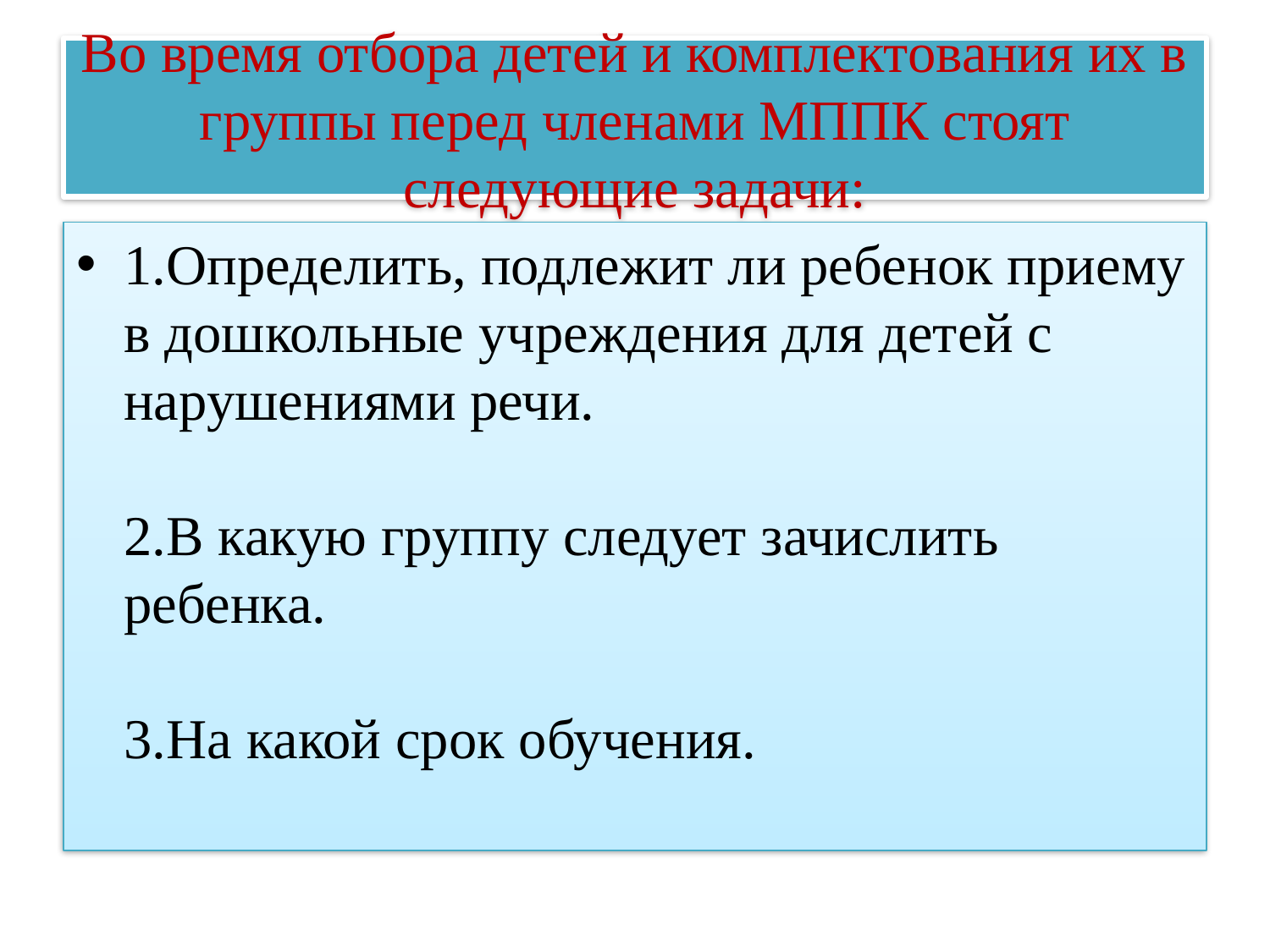

# Во время отбора детей и комплектования их в группы перед членами МППК стоят следующие задачи:
1.Определить, подлежит ли ребенок приему в дошкольные учреждения для детей с нарушениями речи.
2.В какую группу следует зачислить ребенка.
3.На какой срок обучения.